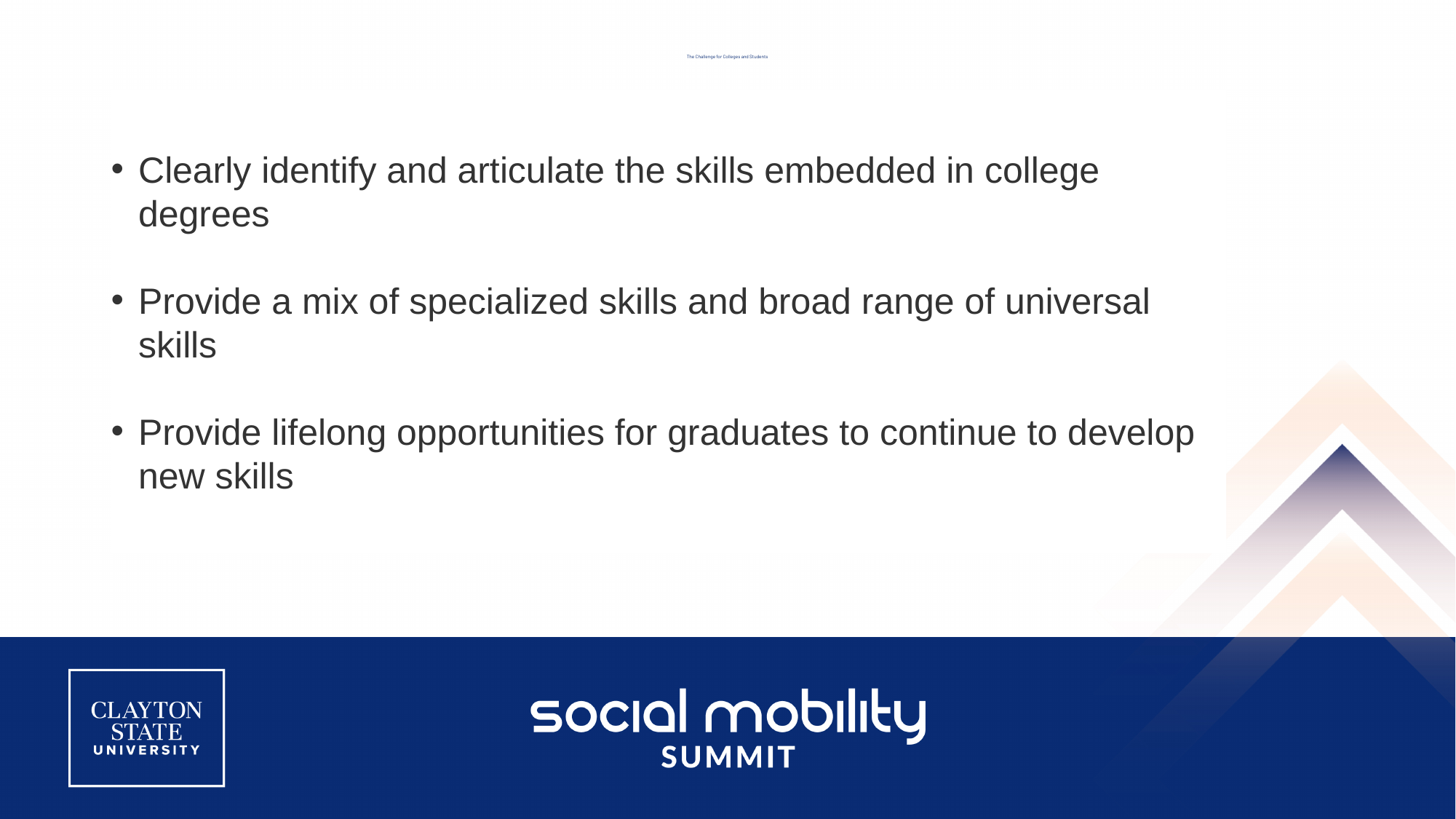

# The Challenge for Colleges and Students
Clearly identify and articulate the skills embedded in college degrees

Provide a mix of specialized skills and broad range of universal skills

Provide lifelong opportunities for graduates to continue to develop new skills